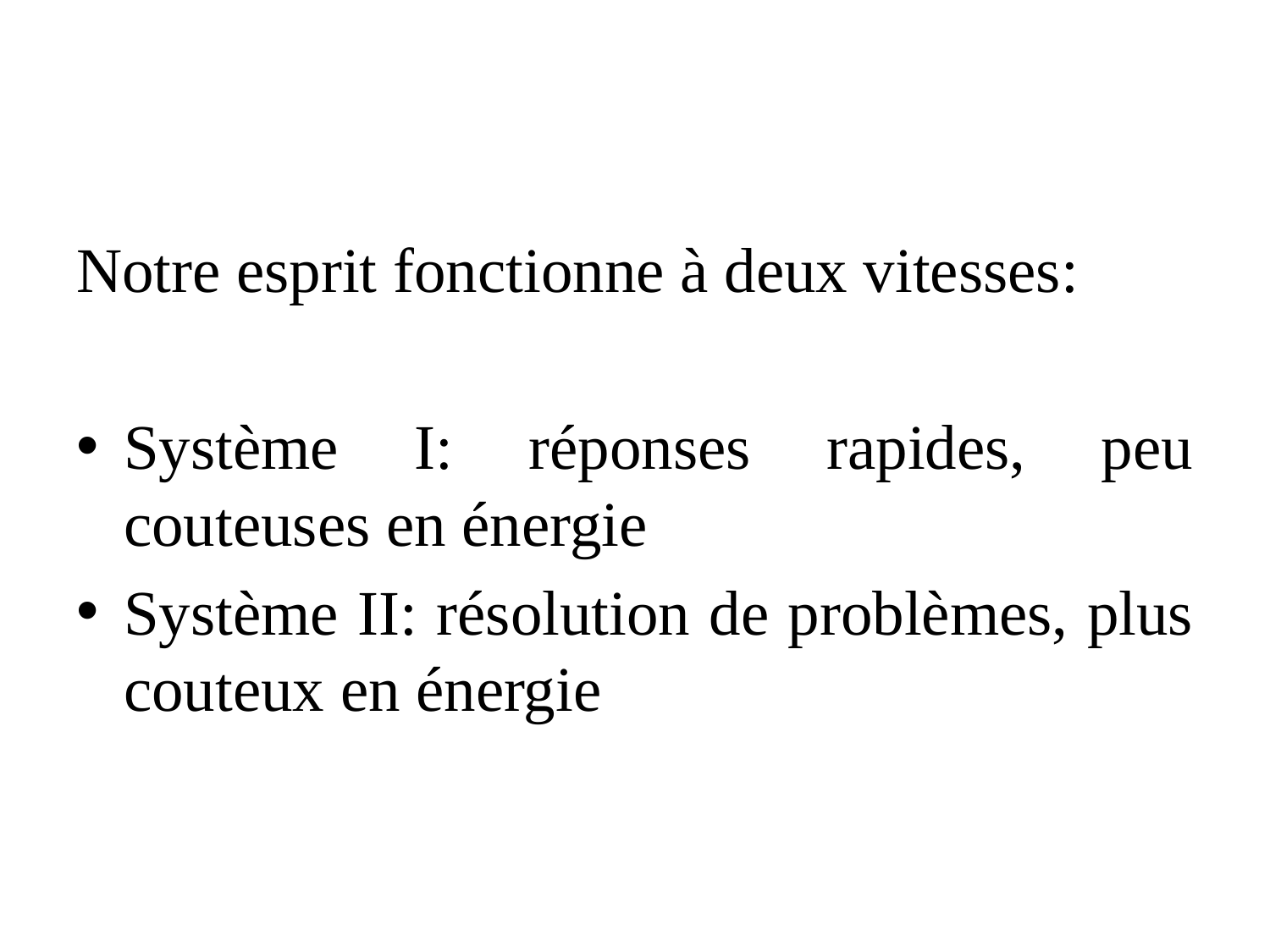

#
Notre esprit fonctionne à deux vitesses:

Système I: réponses rapides, peu couteuses en énergie
Système II: résolution de problèmes, plus couteux en énergie